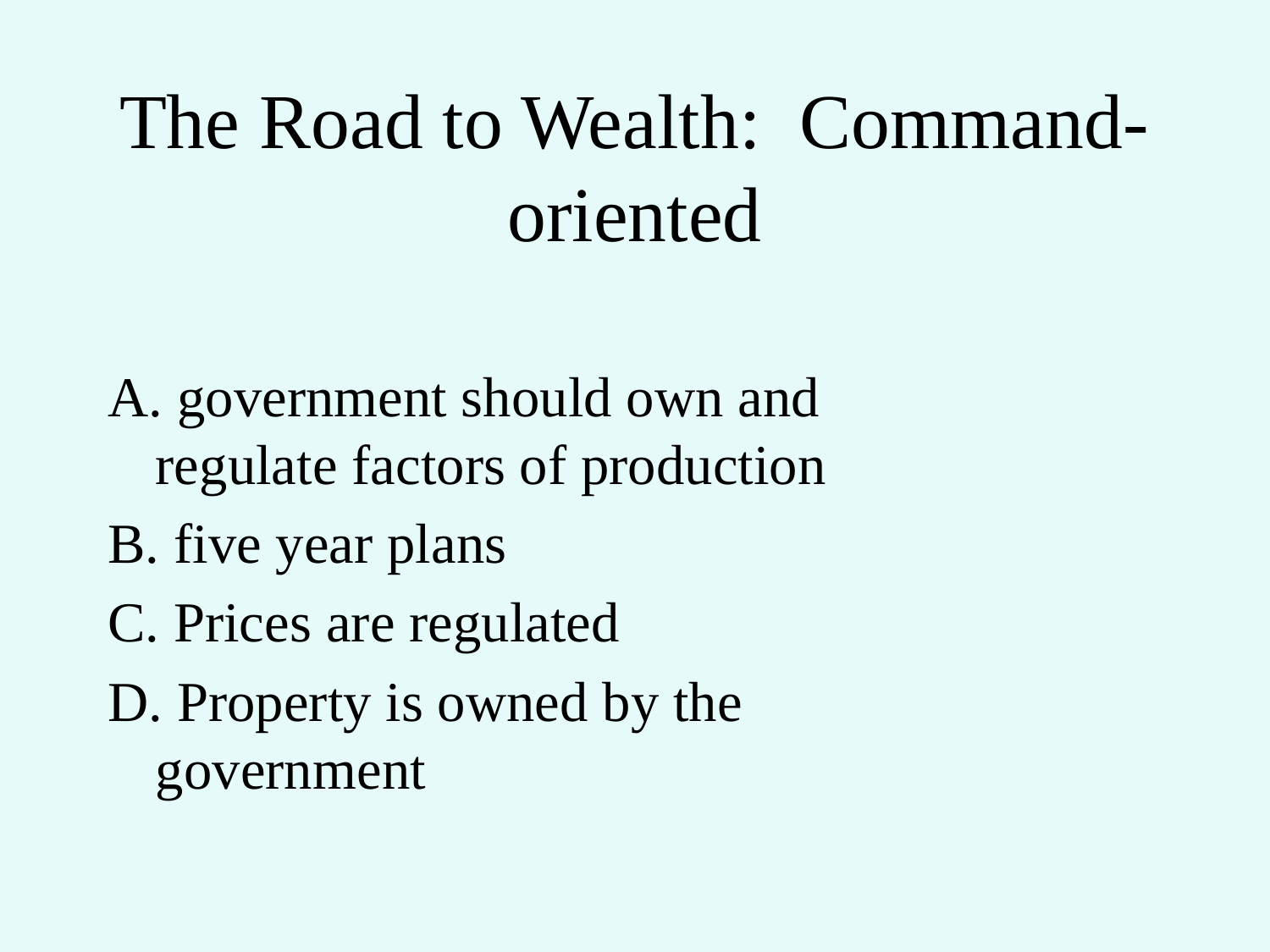

# The Road to Wealth:  Command-oriented

A. government should own and regulate factors of production
B. five year plans
C. Prices are regulated
D. Property is owned by the government